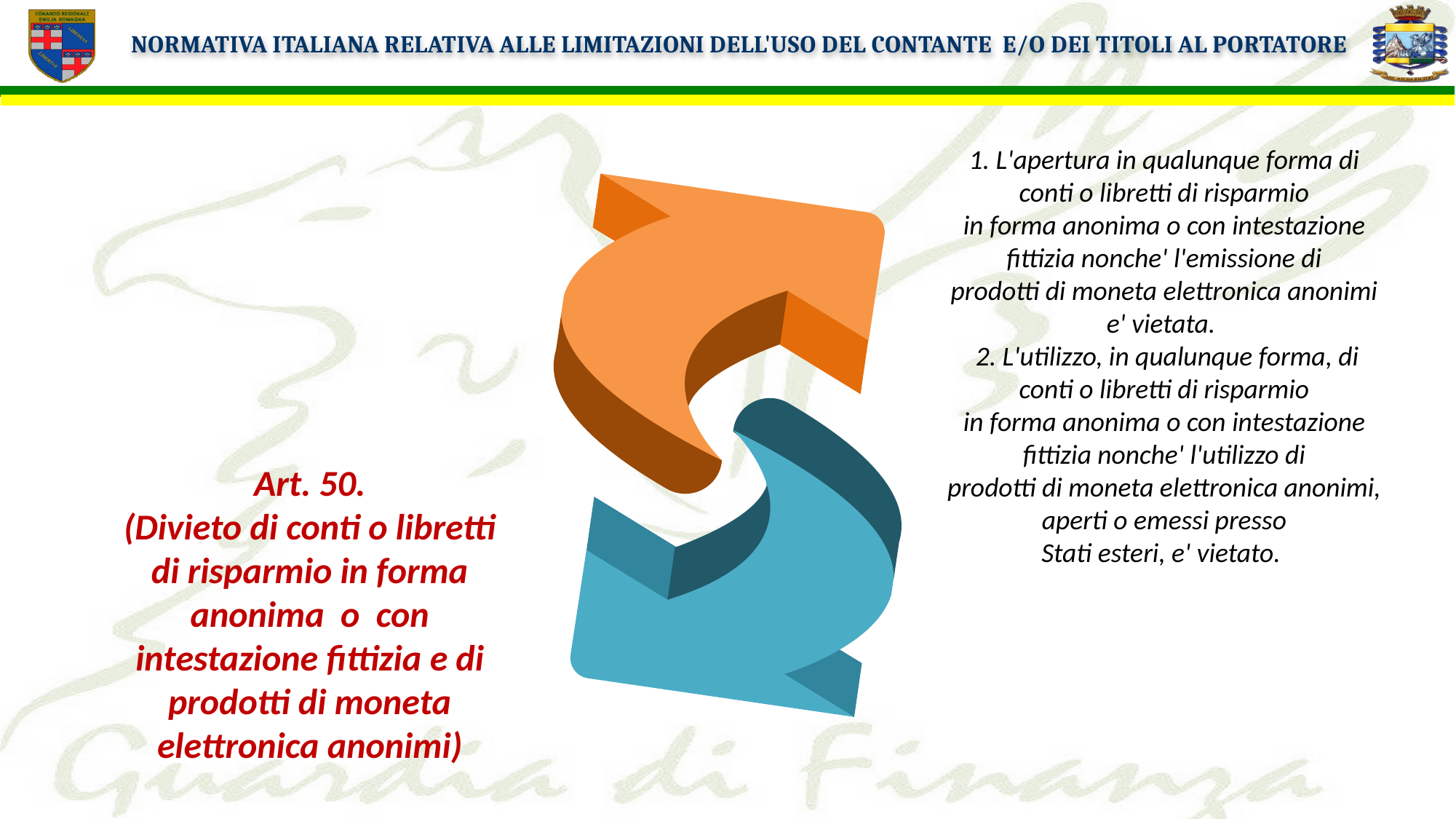

Normativa italiana relativa alle limitazioni dell'uso del contante  e/o dei titoli al portatore
1. L'apertura in qualunque forma di conti o libretti di risparmio
in forma anonima o con intestazione fittizia nonche' l'emissione di
prodotti di moneta elettronica anonimi e' vietata.
 2. L'utilizzo, in qualunque forma, di conti o libretti di risparmio
in forma anonima o con intestazione fittizia nonche' l'utilizzo di
prodotti di moneta elettronica anonimi, aperti o emessi presso
Stati esteri, e' vietato.

Art. 50.
(Divieto di conti o libretti di risparmio in forma anonima  o  con
intestazione fittizia e di prodotti di moneta elettronica anonimi)